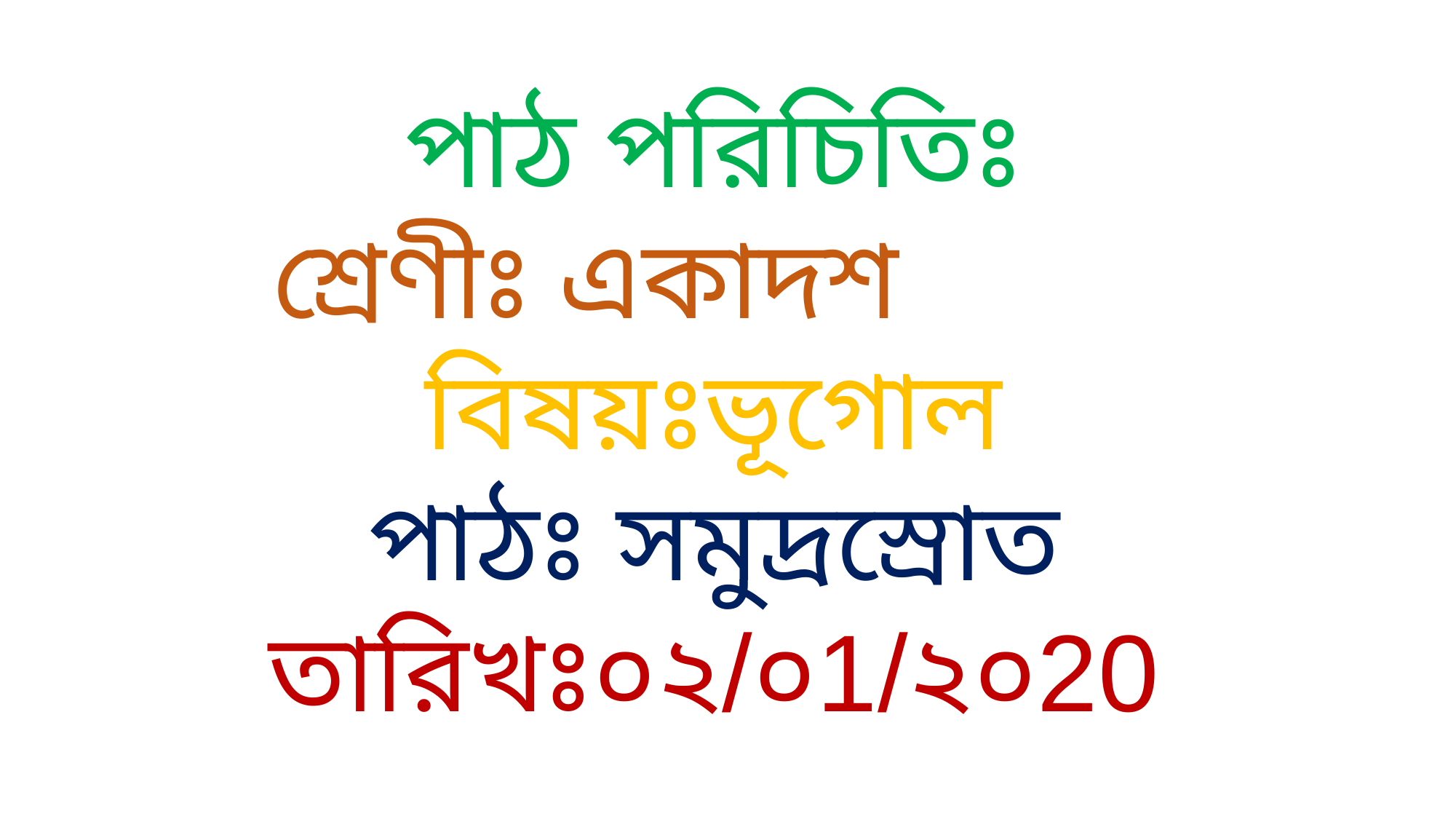

পাঠ পরিচিতিঃ
শ্রেণীঃ একাদশ
বিষয়ঃভূগোল
পাঠঃ সমুদ্রস্রোত
তারিখঃ০২/০1/২০20